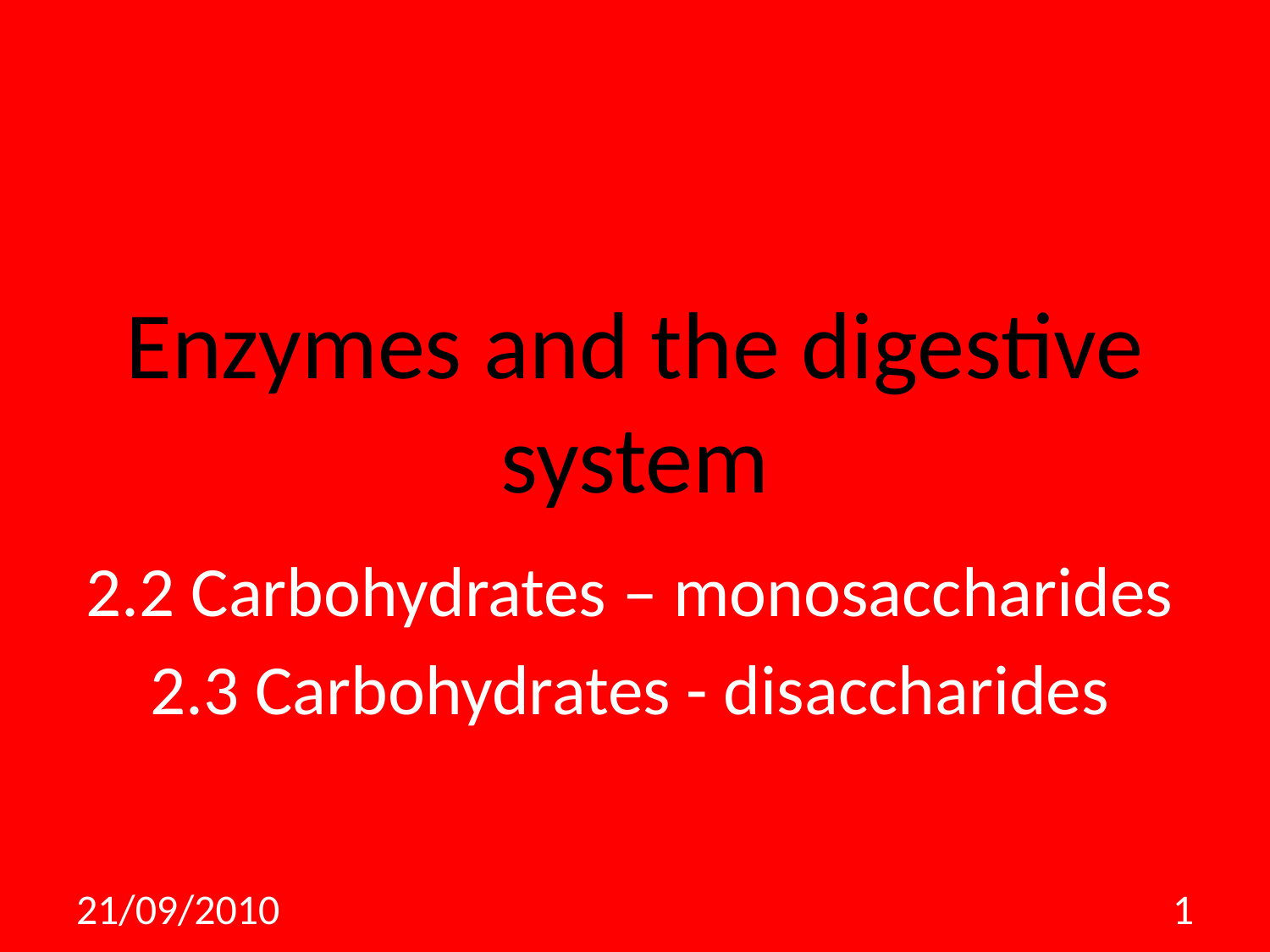

# Enzymes and the digestive system
2.2 Carbohydrates – monosaccharides
2.3 Carbohydrates - disaccharides

21/09/2010
1